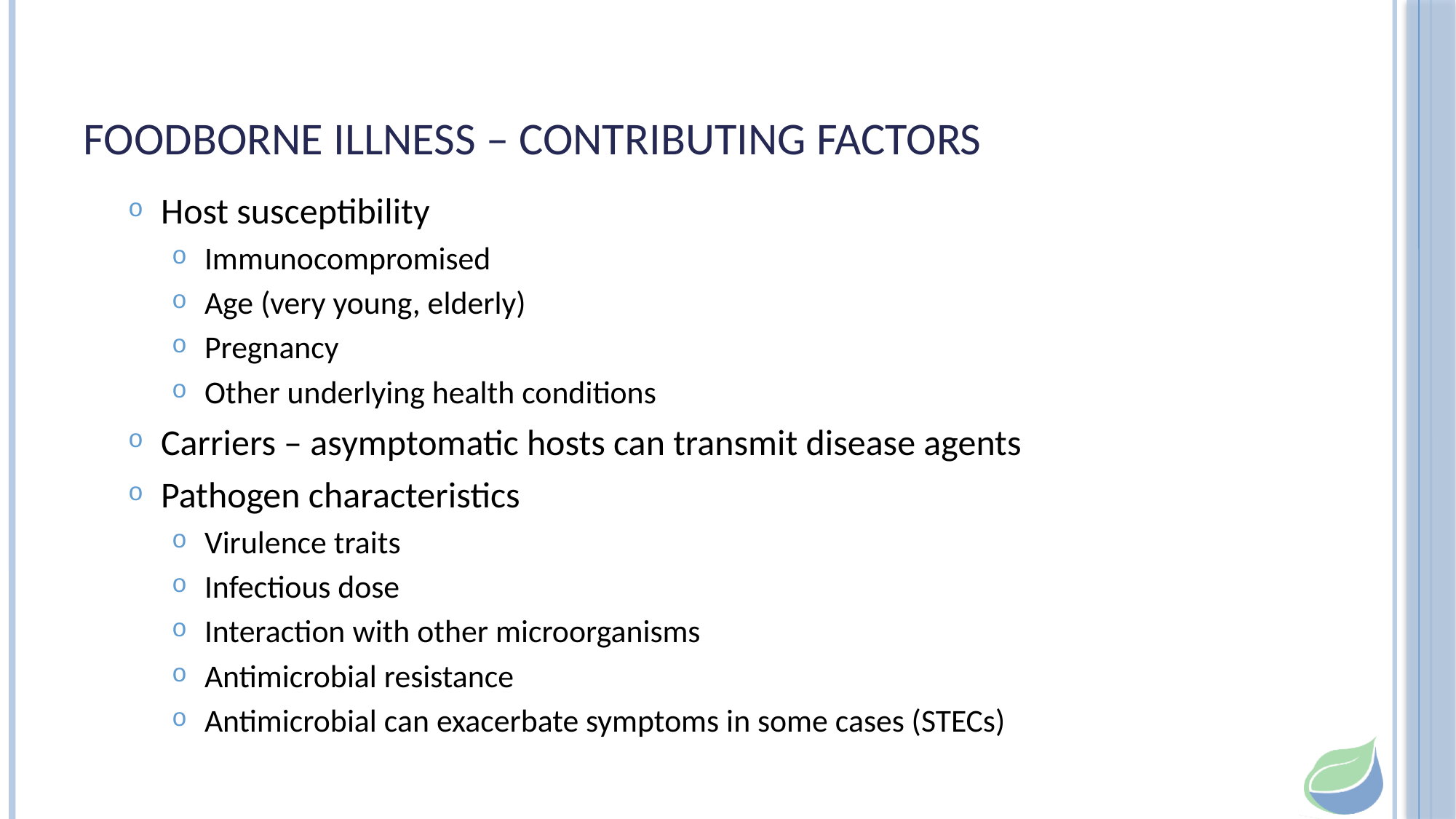

# Foodborne Illness – Contributing Factors
Host susceptibility
Immunocompromised
Age (very young, elderly)
Pregnancy
Other underlying health conditions
Carriers – asymptomatic hosts can transmit disease agents
Pathogen characteristics
Virulence traits
Infectious dose
Interaction with other microorganisms
Antimicrobial resistance
Antimicrobial can exacerbate symptoms in some cases (STECs)